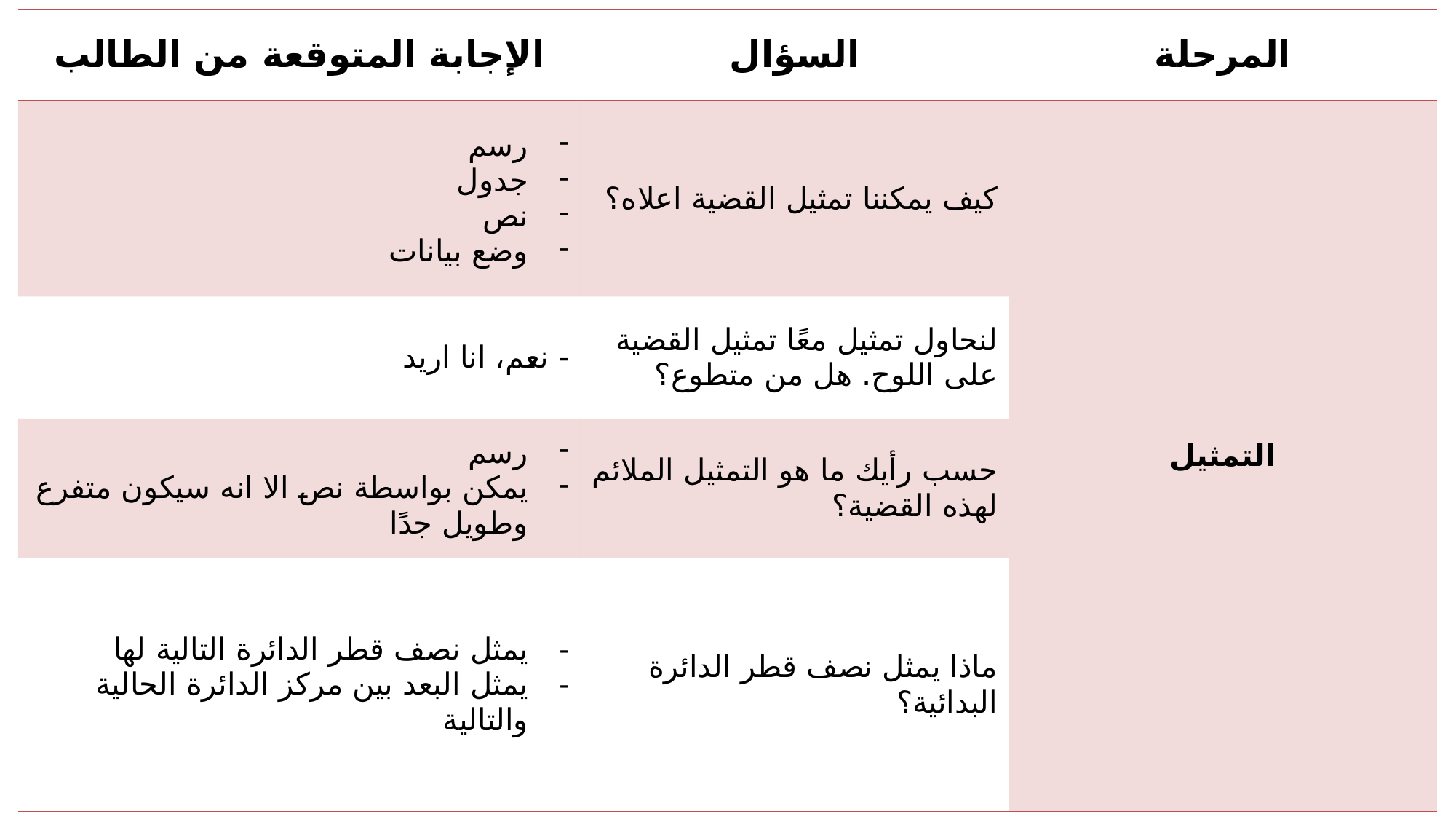

| الإجابة المتوقعة من الطالب | السؤال | المرحلة |
| --- | --- | --- |
| رسم جدول نص وضع بيانات | كيف يمكننا تمثيل القضية اعلاه؟ | التمثيل |
| - نعم، انا اريد | لنحاول تمثيل معًا تمثيل القضية على اللوح. هل من متطوع؟ |  |
| رسم يمكن بواسطة نص الا انه سيكون متفرع وطويل جدًا | حسب رأيك ما هو التمثيل الملائم لهذه القضية؟ |  |
| يمثل نصف قطر الدائرة التالية لها يمثل البعد بين مركز الدائرة الحالية والتالية | ماذا يمثل نصف قطر الدائرة البدائية؟ |  |